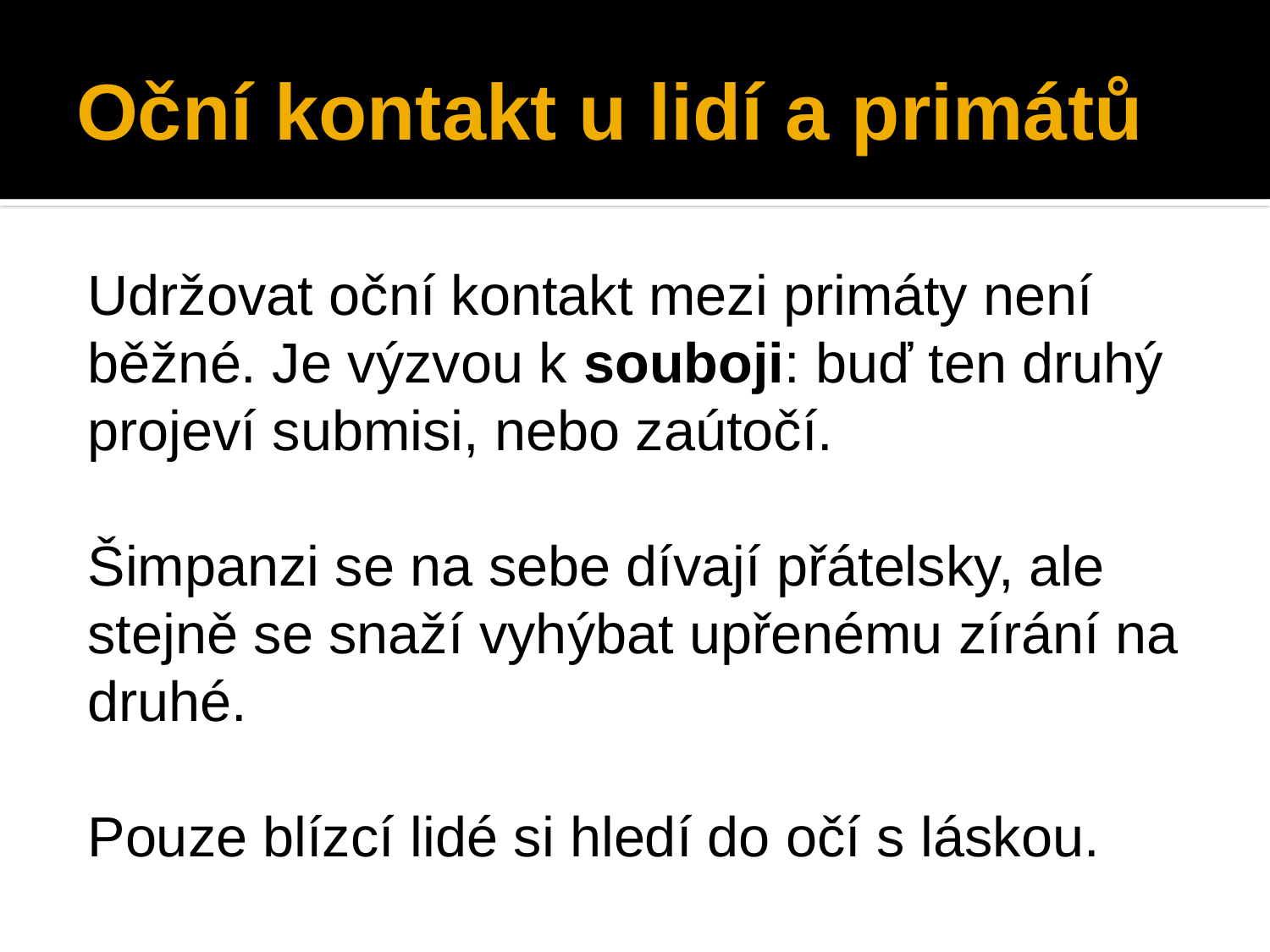

# Oční kontakt u lidí a primátů
Udržovat oční kontakt mezi primáty není běžné. Je výzvou k souboji: buď ten druhý projeví submisi, nebo zaútočí.

Šimpanzi se na sebe dívají přátelsky, ale stejně se snaží vyhýbat upřenému zírání na druhé.

Pouze blízcí lidé si hledí do očí s láskou.